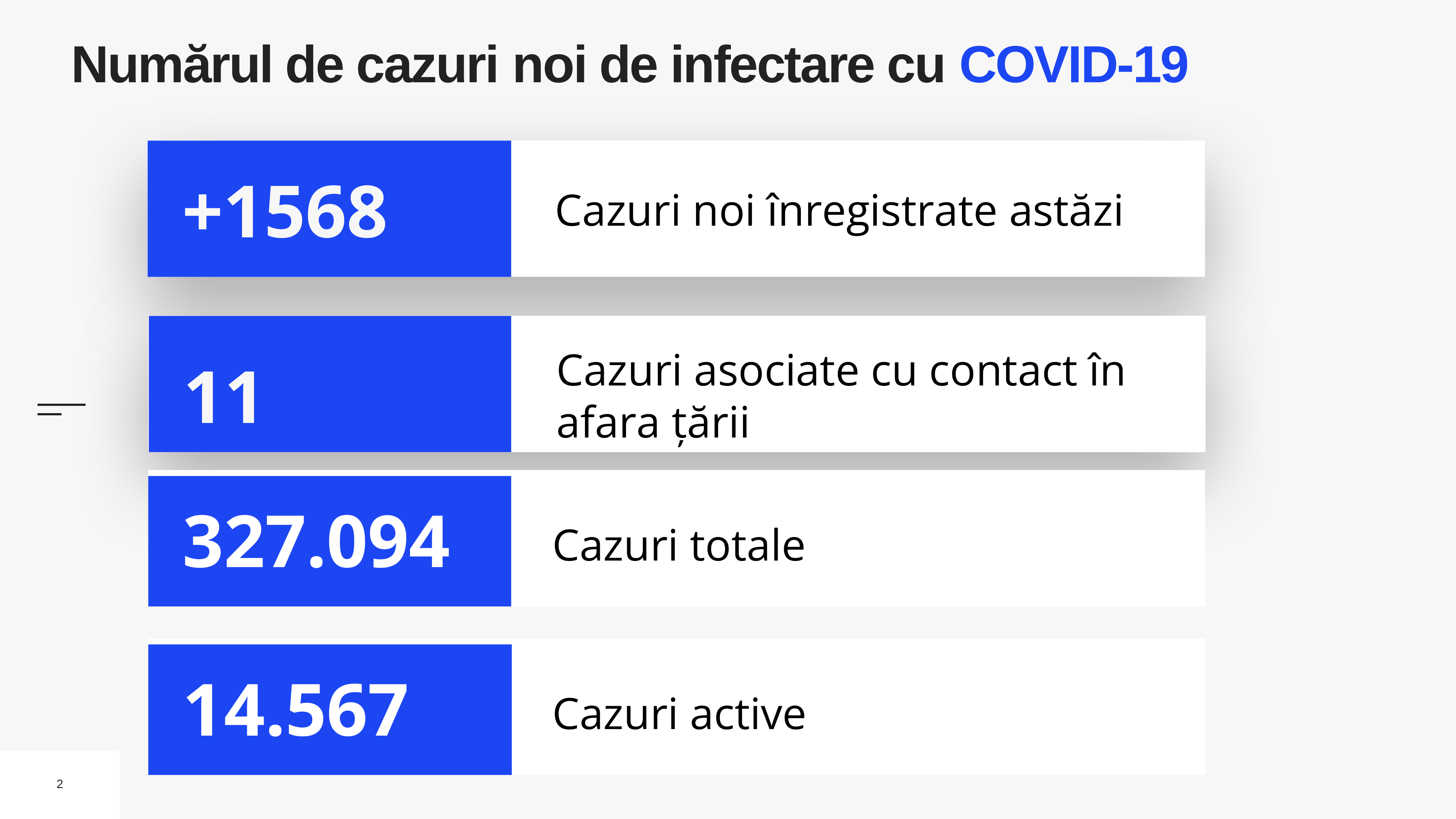

# Numărul de cazuri noi de infectare cu COVID-19

Cazuri noi înregistrate astăzi

+1568

Cazuri asociate cu contact în afara țării

11

Cazuri totale

327.094

Cazuri active

14.567
2